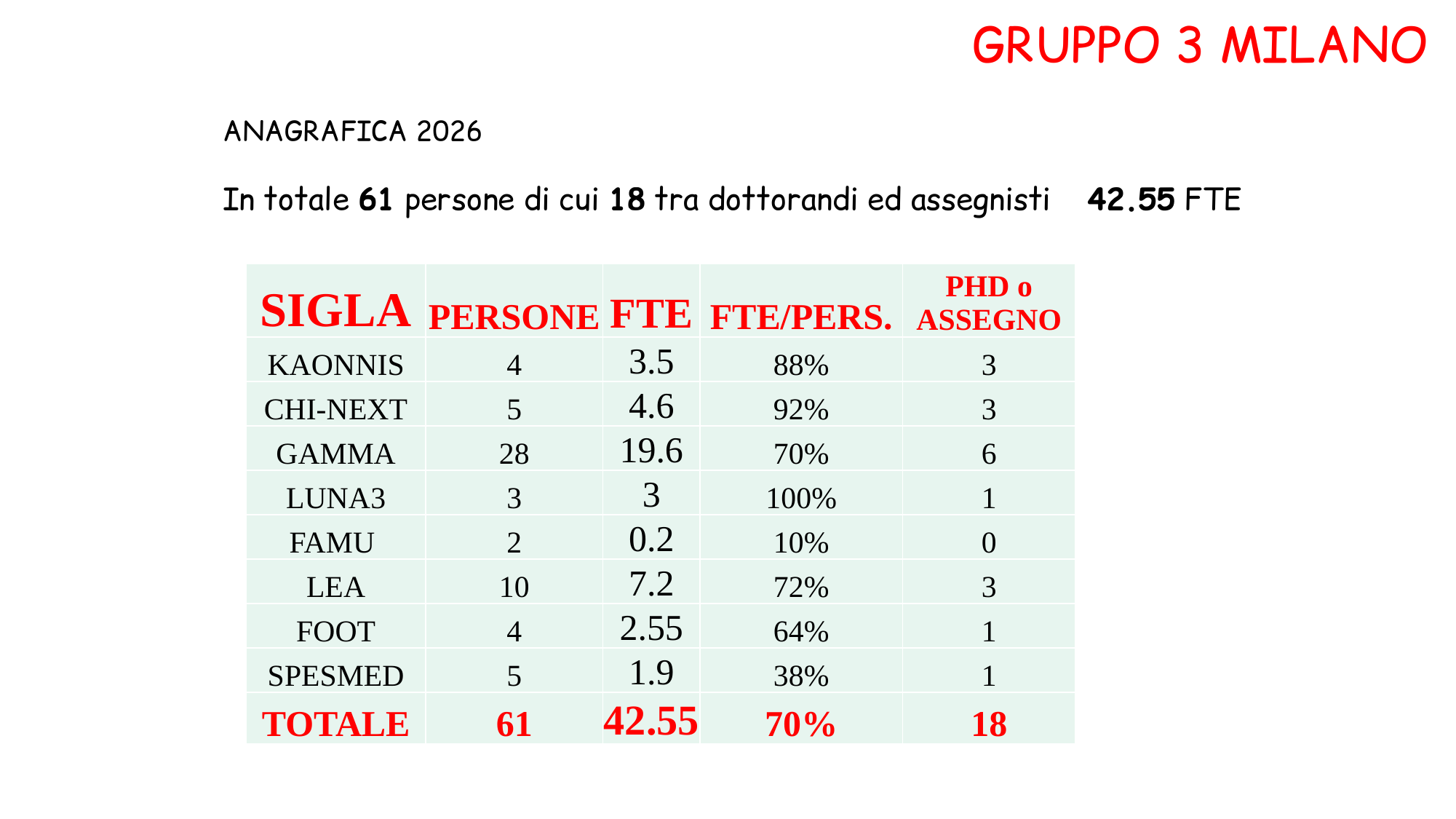

GRUPPO 3 MILANO

ANAGRAFICA 2026

In totale 61 persone di cui 18 tra dottorandi ed assegnisti    42.55 FTE

| SIGLA | PERSONE | FTE | FTE/PERS. | PHD o ASSEGNO |
| --- | --- | --- | --- | --- |
| KAONNIS | 4 | 3.5 | 88% | 3 |
| CHI-NEXT | 5 | 4.6 | 92% | 3 |
| GAMMA | 28 | 19.6 | 70% | 6 |
| LUNA3 | 3 | 3 | 100% | 1 |
| FAMU | 2 | 0.2 | 10% | 0 |
| LEA | 10 | 7.2 | 72% | 3 |
| FOOT | 4 | 2.55 | 64% | 1 |
| SPESMED | 5 | 1.9 | 38% | 1 |
| TOTALE | 61 | 42.55 | 70% | 18 |